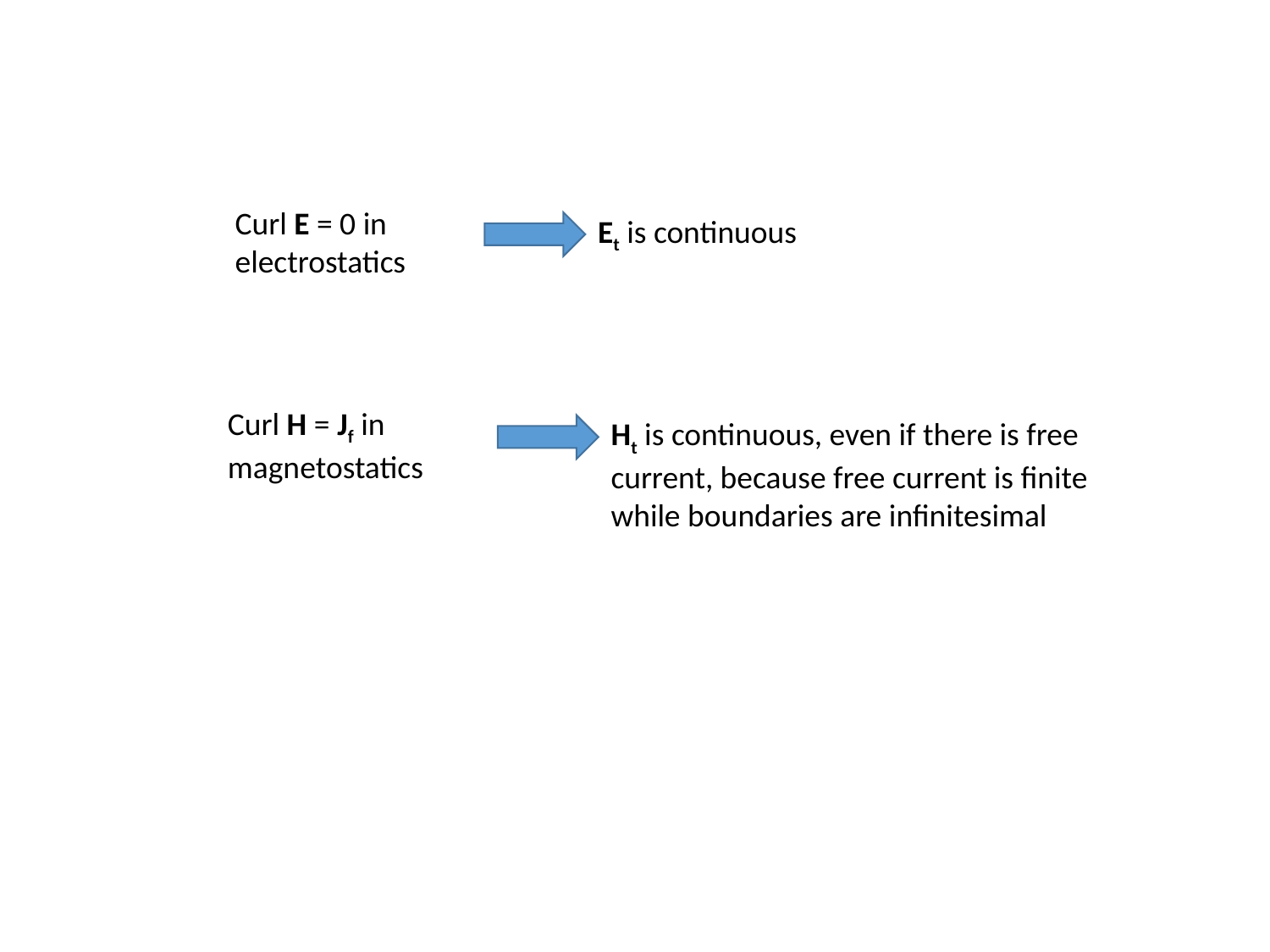

Curl E = 0 in electrostatics
Et is continuous

Curl H = Jf in magnetostatics
Ht is continuous, even if there is free current, because free current is finite while boundaries are infinitesimal